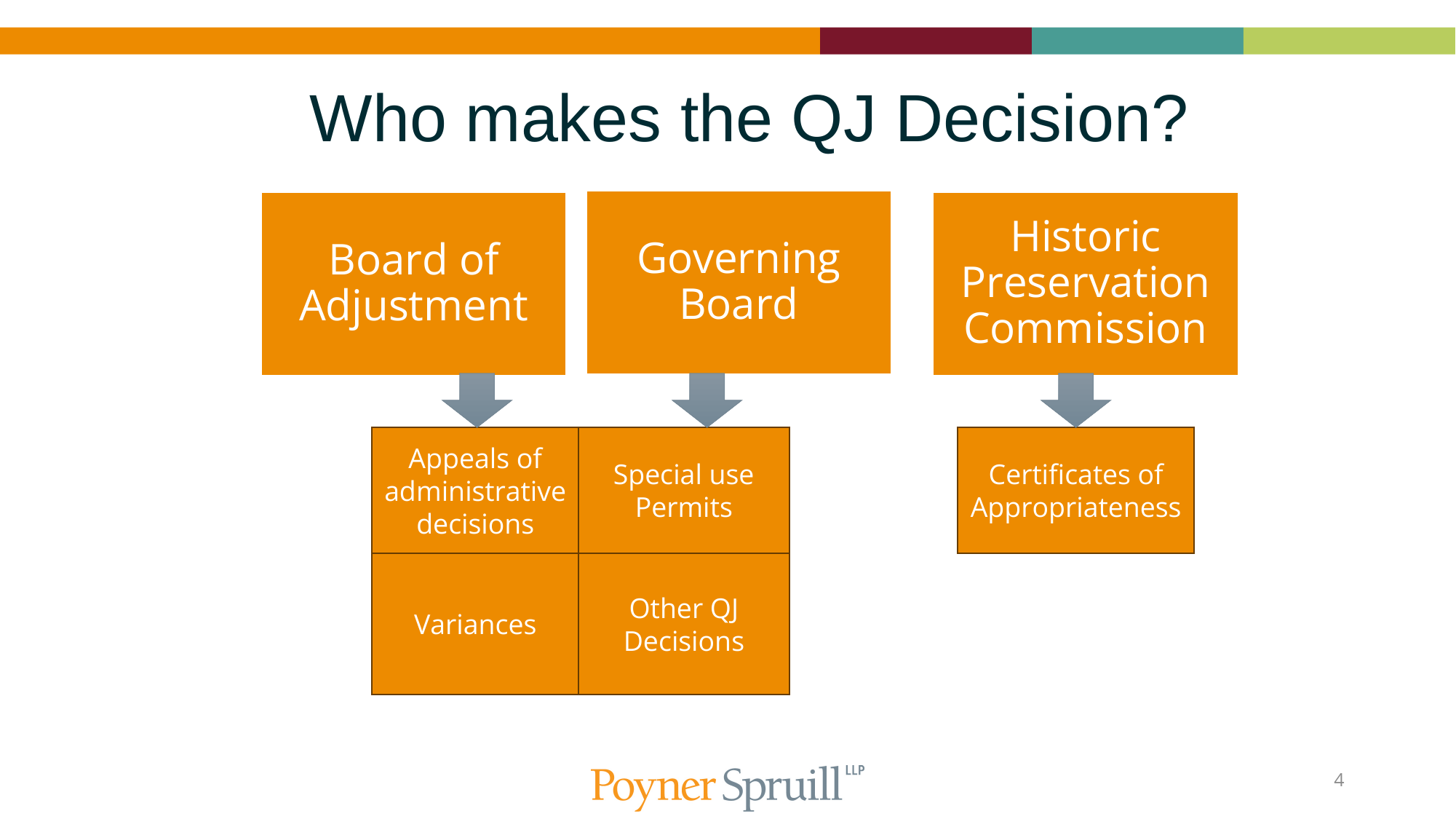

# Who makes the QJ Decision?
Board of Adjustment
Governing Board
Historic Preservation Commission

Certificates of Appropriateness
Special use Permits
Appeals of administrative decisions
Variances
Other QJ Decisions
4